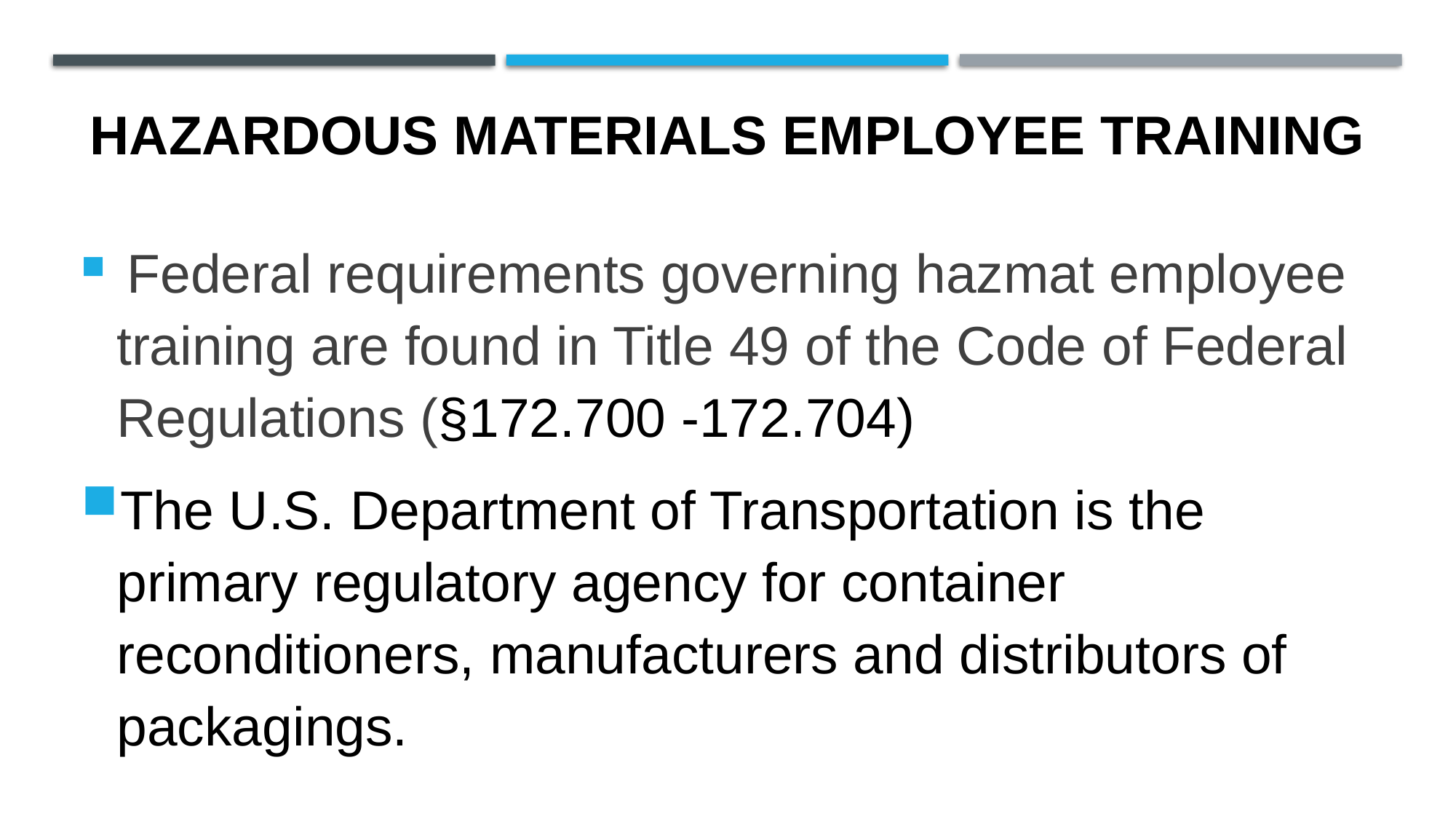

# Hazardous Materials Employee Training
 Federal requirements governing hazmat employee training are found in Title 49 of the Code of Federal Regulations (§172.700 ‑172.704)
The U.S. Department of Transportation is the primary regulatory agency for container reconditioners, manufacturers and distributors of packagings.